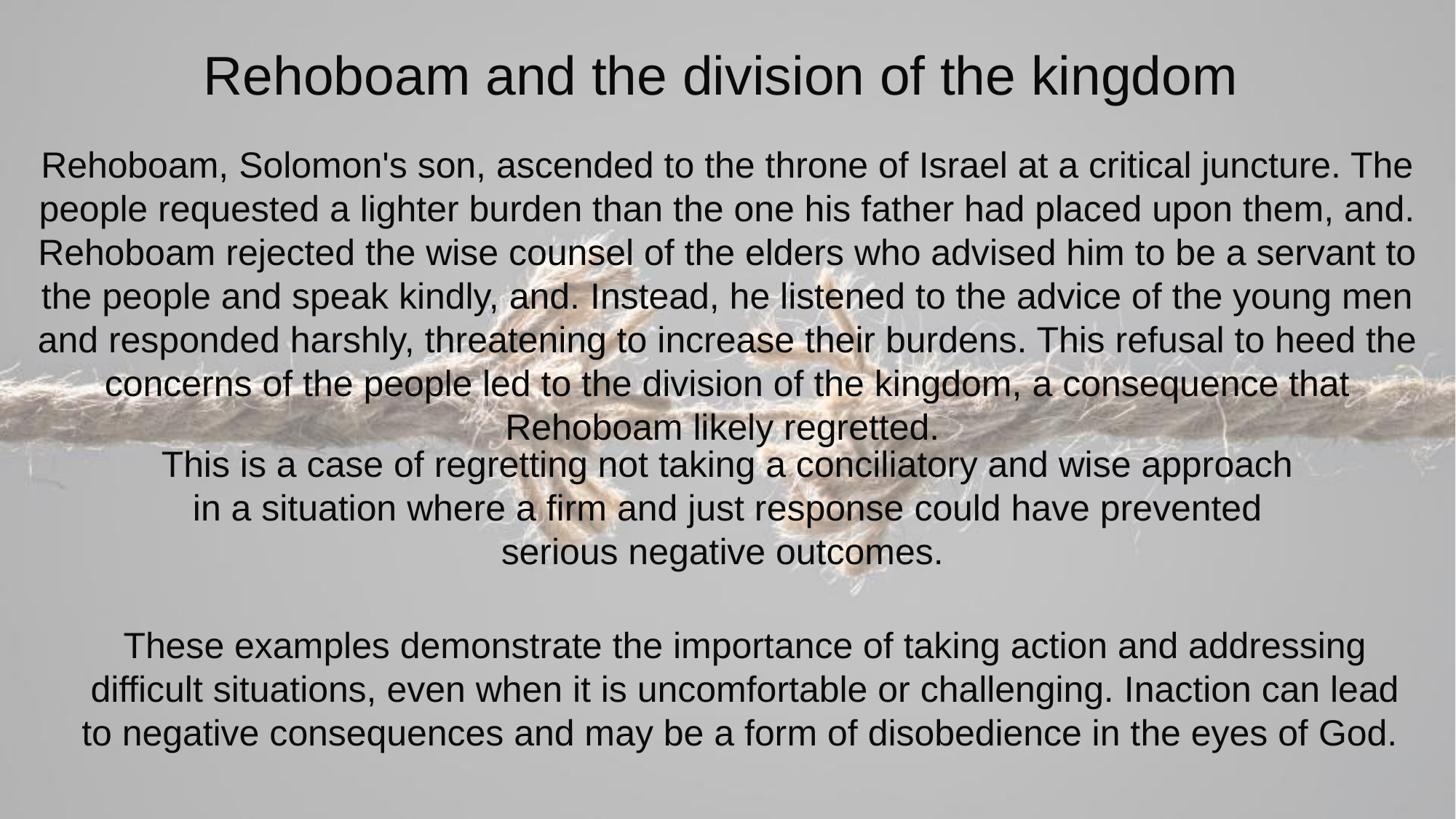

Rehoboam and the division of the kingdom
Rehoboam, Solomon's son, ascended to the throne of Israel at a critical juncture. The people requested a lighter burden than the one his father had placed upon them, and. Rehoboam rejected the wise counsel of the elders who advised him to be a servant to the people and speak kindly, and. Instead, he listened to the advice of the young men and responded harshly, threatening to increase their burdens. This refusal to heed the concerns of the people led to the division of the kingdom, a consequence that Rehoboam likely regretted.
This is a case of regretting not taking a conciliatory and wise approach in a situation where a firm and just response could have prevented serious negative outcomes.
These examples demonstrate the importance of taking action and addressing difficult situations, even when it is uncomfortable or challenging. Inaction can lead to negative consequences and may be a form of disobedience in the eyes of God.